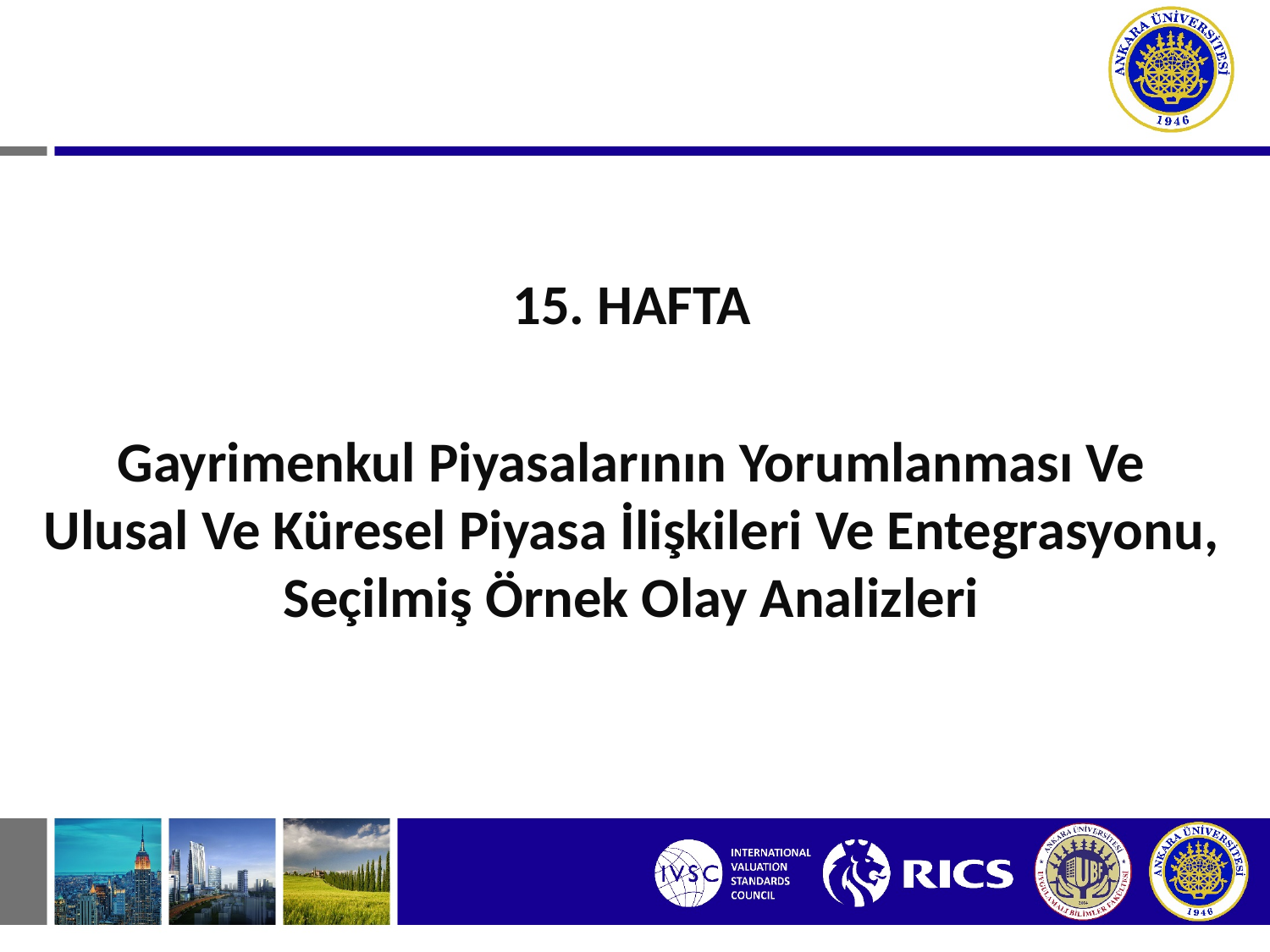

15. HAFTA

Gayrimenkul Piyasalarının Yorumlanması Ve Ulusal Ve Küresel Piyasa İlişkileri Ve Entegrasyonu, Seçilmiş Örnek Olay Analizleri